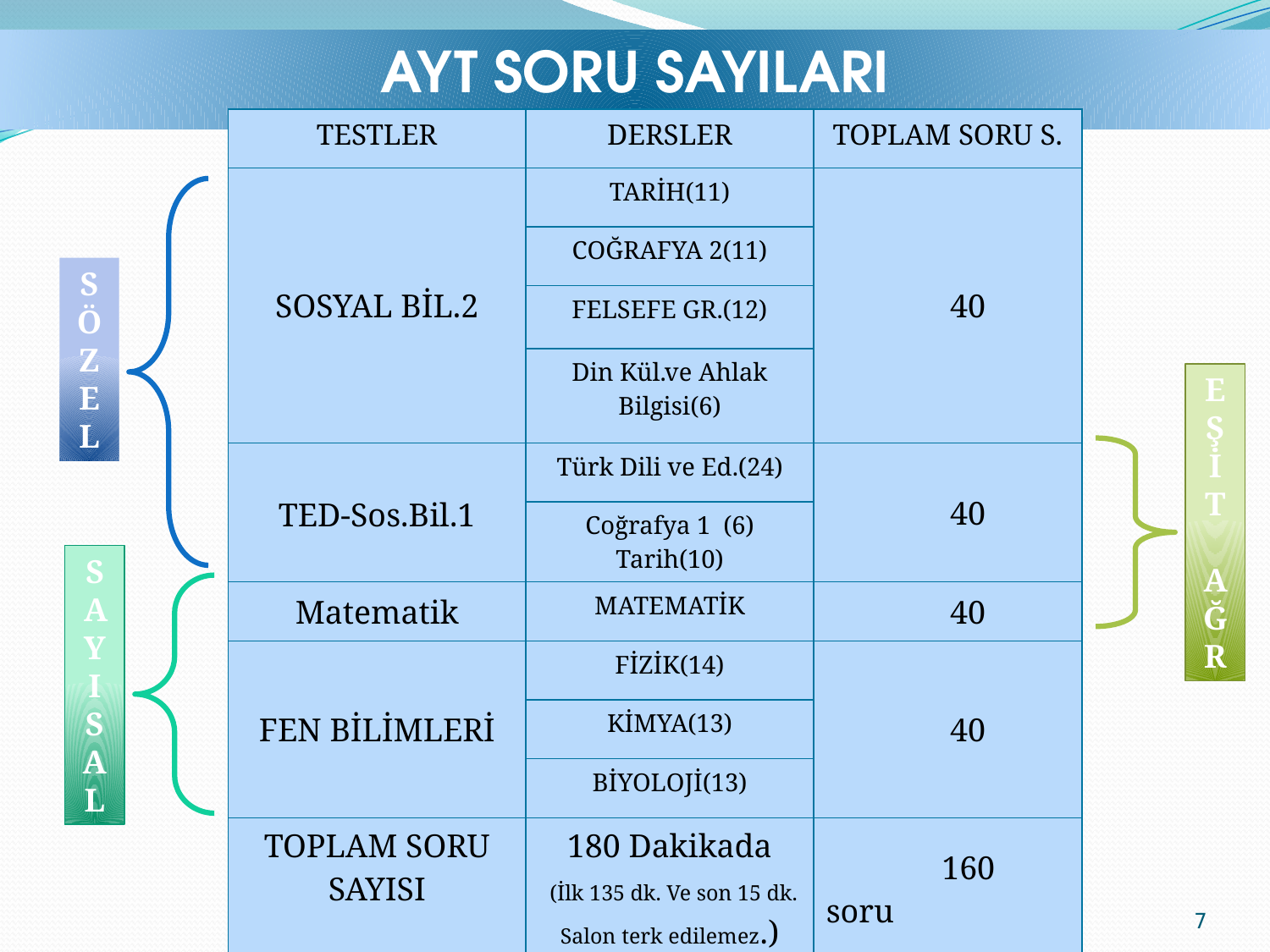

AYT SORU SAYILARI
| TESTLER | DERSLER | TOPLAM SORU S. |
| --- | --- | --- |
| SOSYAL BİL.2 | TARİH(11) | 40 |
|  | COĞRAFYA 2(11) |  |
|  | FELSEFE GR.(12) |  |
|  | Din Kül.ve Ahlak Bilgisi(6) |  |
| TED-Sos.Bil.1 | Türk Dili ve Ed.(24) | 40 |
|  | Coğrafya 1 (6) Tarih(10) |  |
| Matematik | MATEMATİK | 40 |
| FEN BİLİMLERİ | FİZİK(14) | 40 |
|  | KİMYA(13) |  |
|  | BİYOLOJİ(13) |  |
| TOPLAM SORU SAYISI | 180 Dakikada (İlk 135 dk. Ve son 15 dk. Salon terk edilemez.) | 160 soru |

SÖZE
L
EŞ
İ
T

AĞR

SAY
I
S
A
L

7